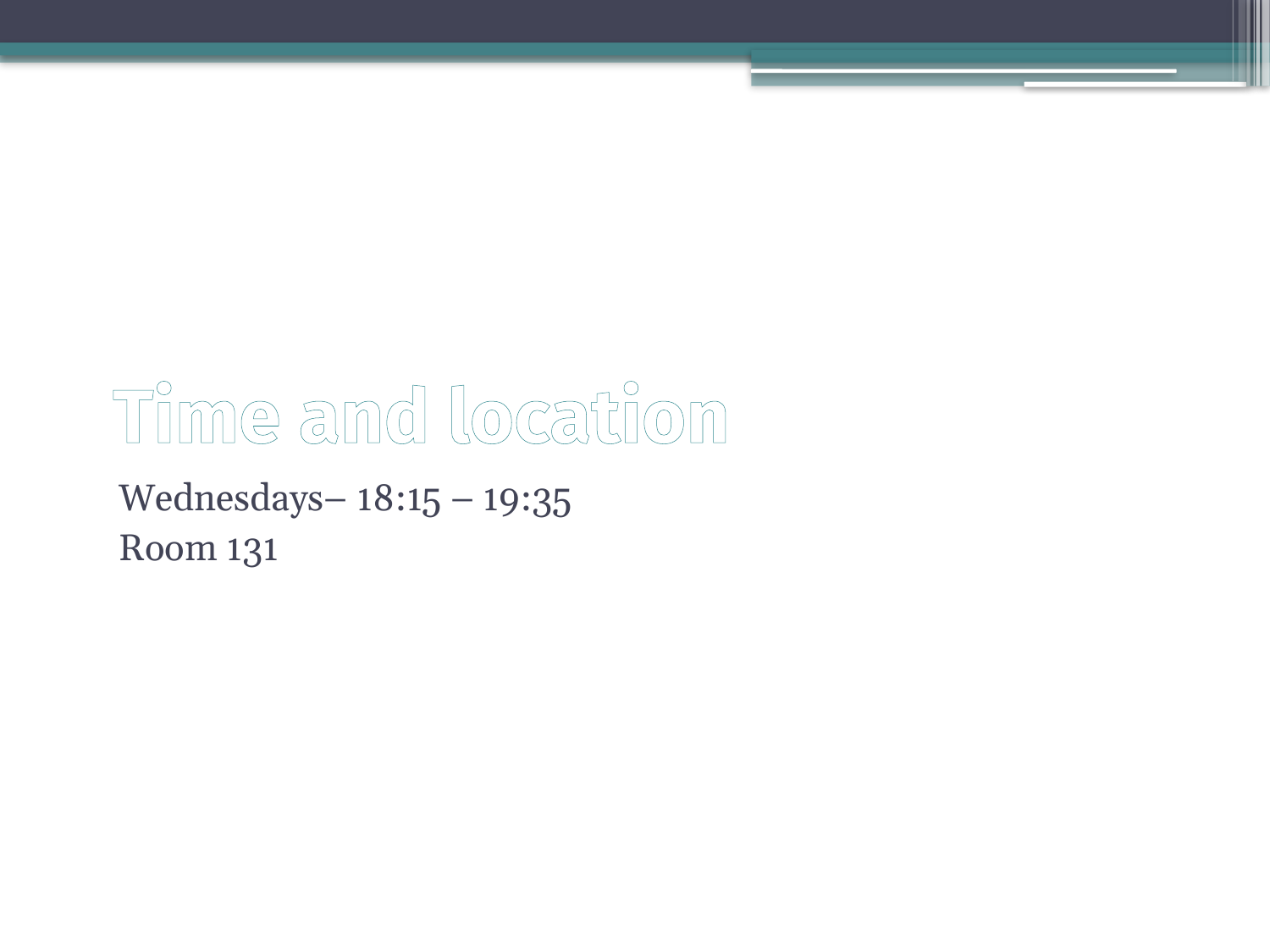

# Time and location
Wednesdays– 18:15 – 19:35
Room 131